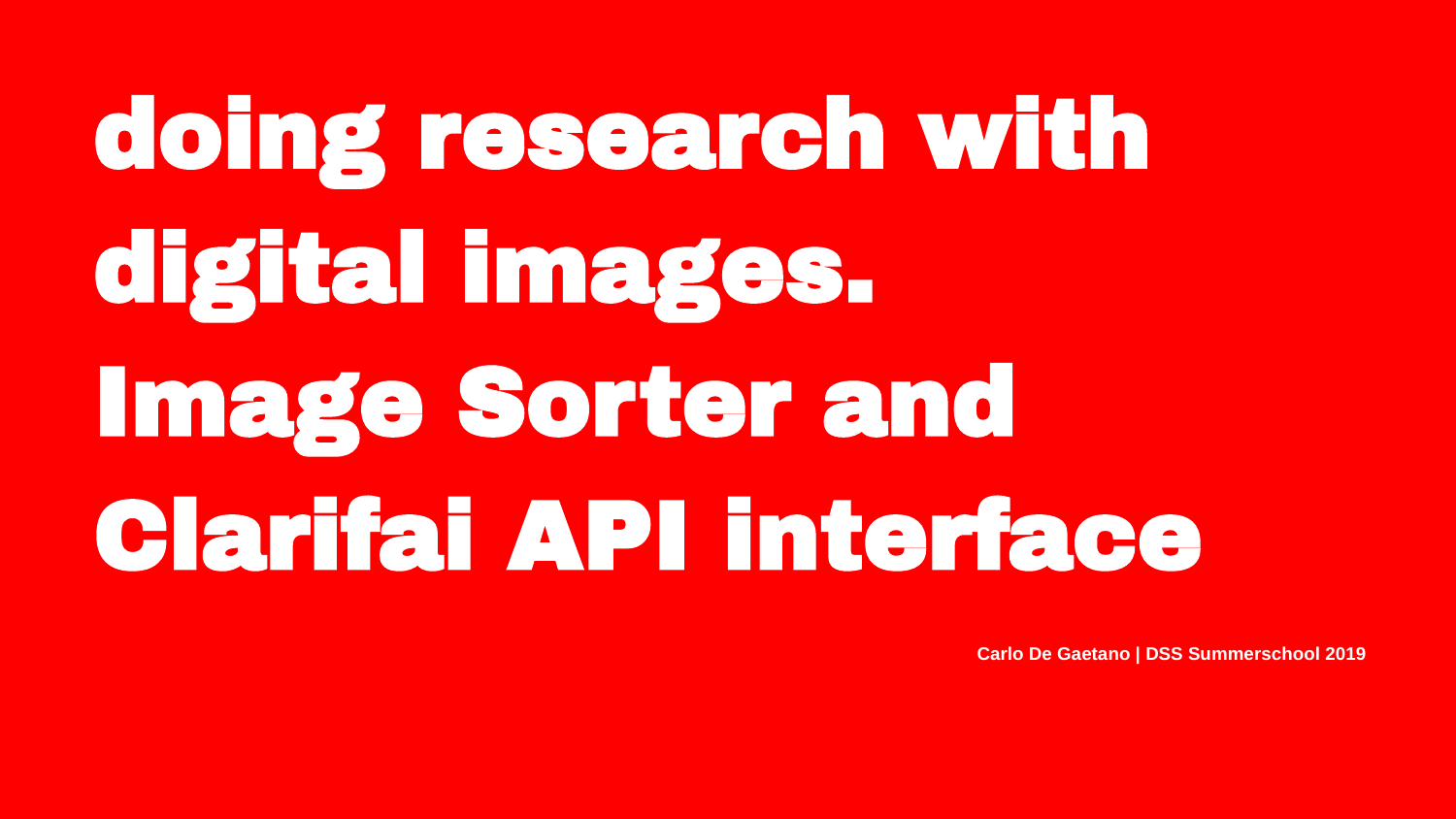

doing research with digital images.
Image Sorter and
Clarifai API interface
Carlo De Gaetano | DSS Summerschool 2019